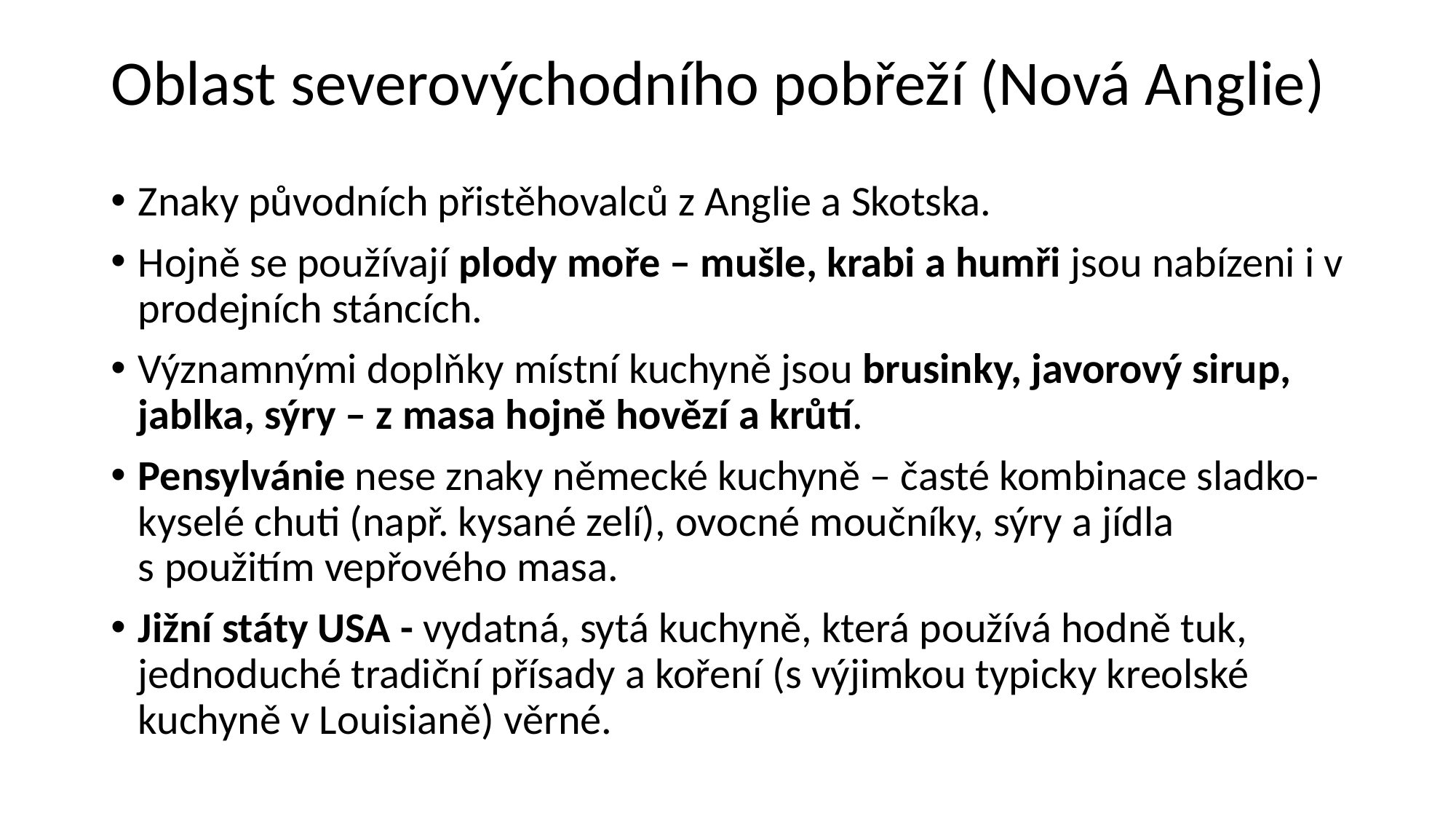

# Oblast severovýchodního pobřeží (Nová Anglie)
Znaky původních přistěhovalců z Anglie a Skotska.
Hojně se používají plody moře – mušle, krabi a humři jsou nabízeni i v prodejních stáncích.
Významnými doplňky místní kuchyně jsou brusinky, javorový sirup, jablka, sýry – z masa hojně hovězí a krůtí.
Pensylvánie nese znaky německé kuchyně – časté kombinace sladko-kyselé chuti (např. kysané zelí), ovocné moučníky, sýry a jídla s použitím vepřového masa.
Jižní státy USA - vydatná, sytá kuchyně, která používá hodně tuk, jednoduché tradiční přísady a koření (s výjimkou typicky kreolské kuchyně v Louisianě) věrné.